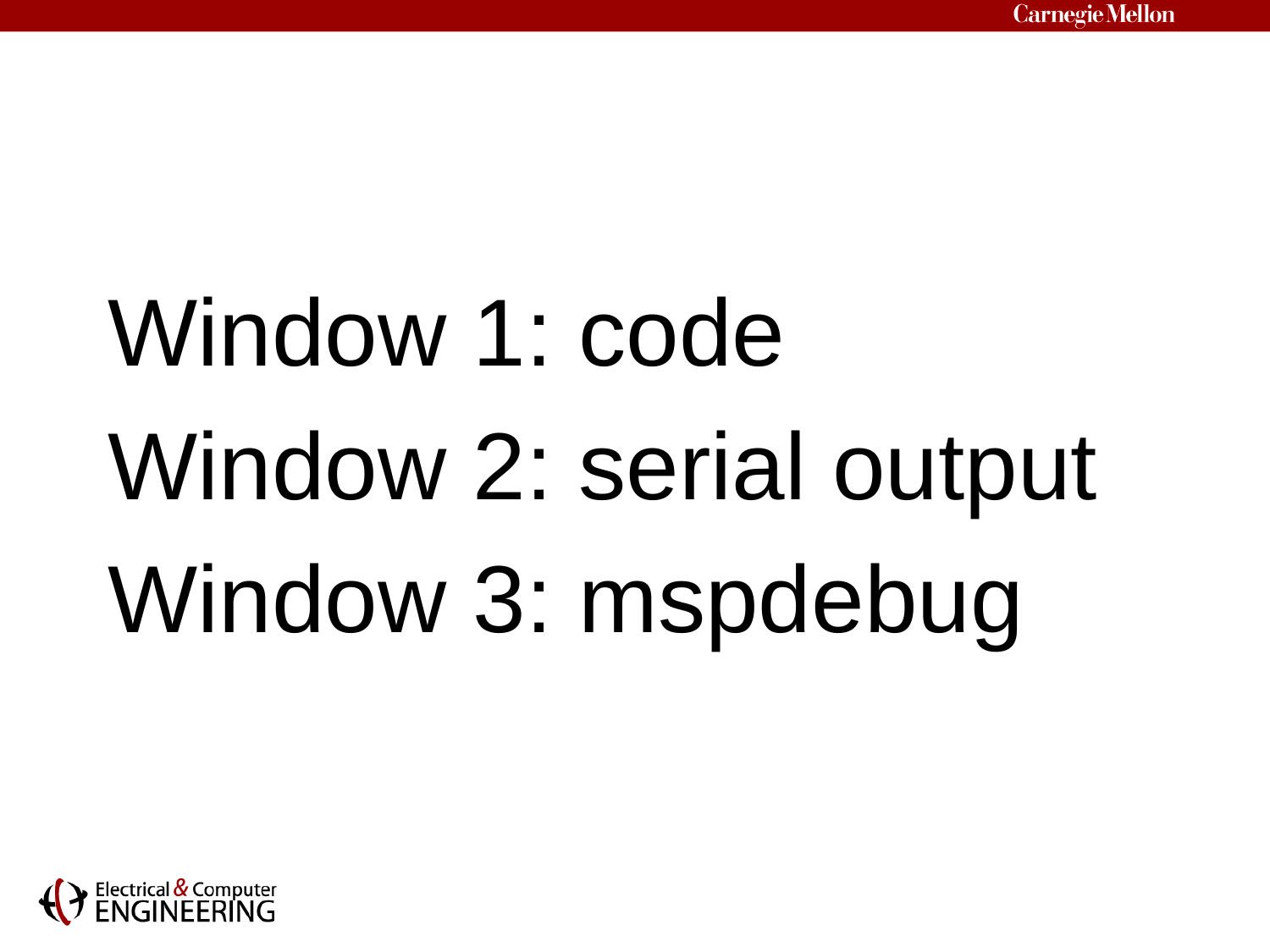

Window 1: code
Window 2: serial output
Window 3: mspdebug